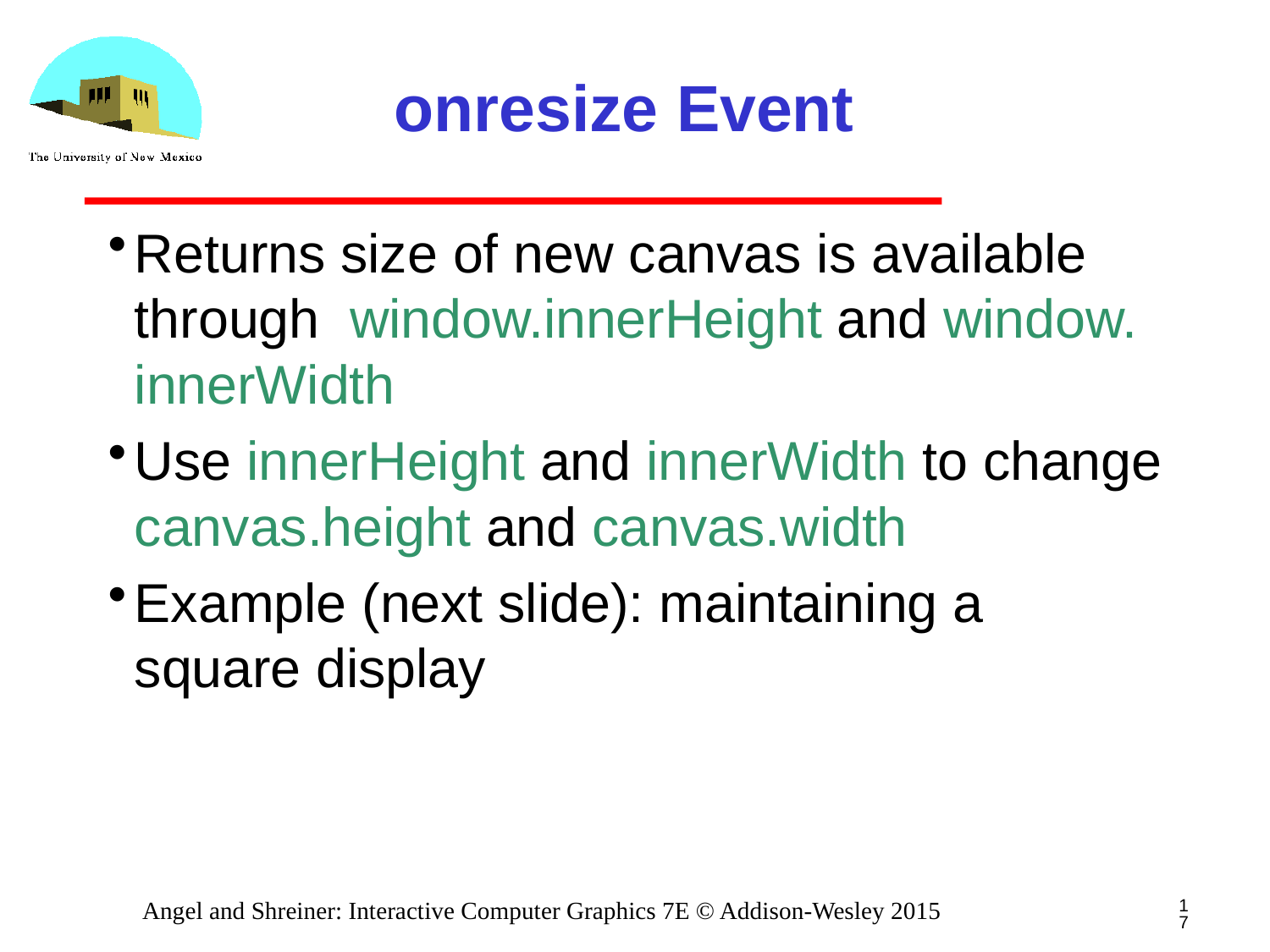

# onresize Event
Returns size of new canvas is available through  window.innerHeight and window. innerWidth
Use innerHeight and innerWidth to change canvas.height and canvas.width
Example (next slide): maintaining a square display
17
Angel and Shreiner: Interactive Computer Graphics 7E © Addison-Wesley 2015